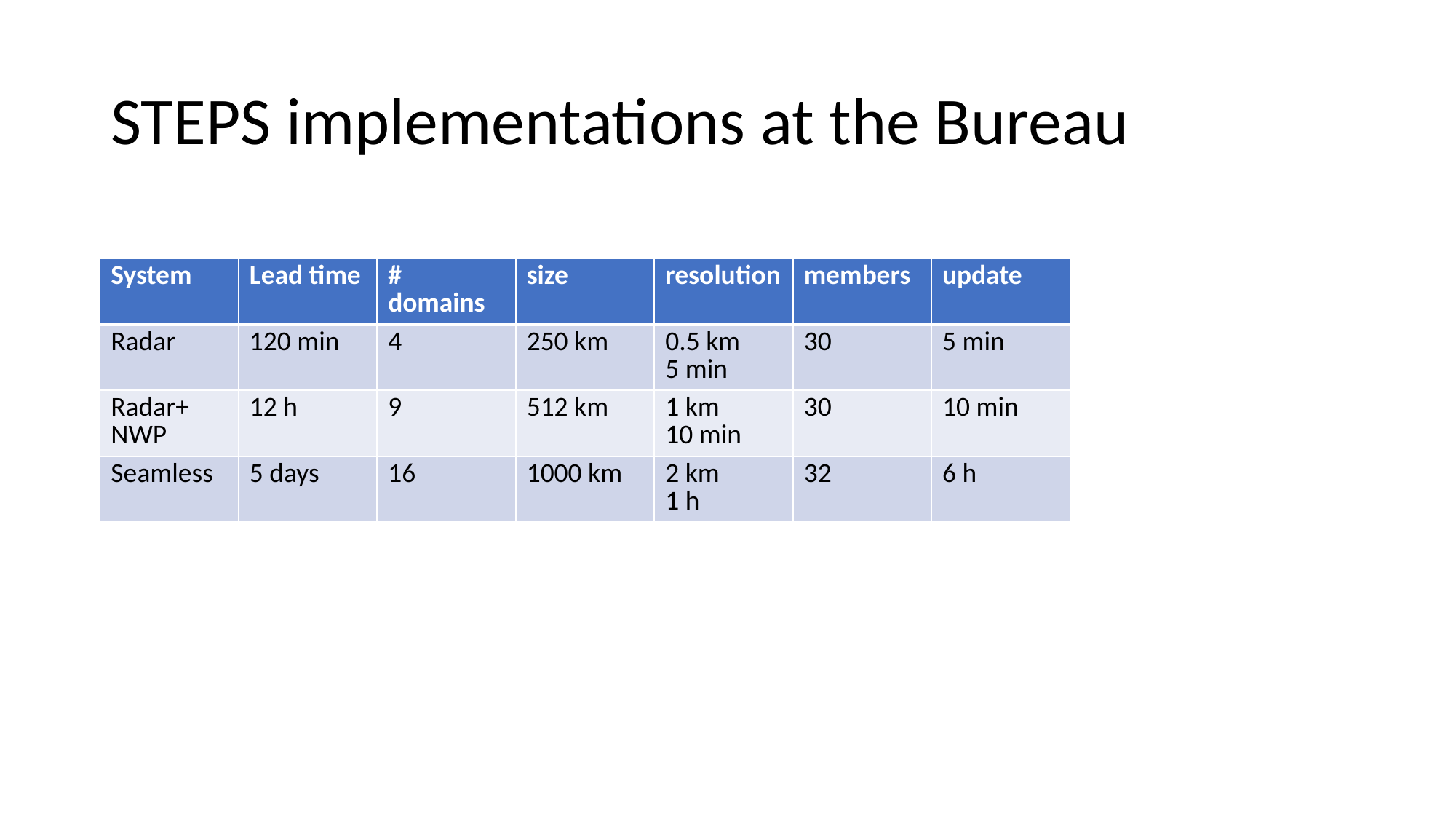

# STEPS implementations at the Bureau
| System | Lead time | # domains | size | resolution | members | update |
| --- | --- | --- | --- | --- | --- | --- |
| Radar | 120 min | 4 | 250 km | 0.5 km 5 min | 30 | 5 min |
| Radar+ NWP | 12 h | 9 | 512 km | 1 km 10 min | 30 | 10 min |
| Seamless | 5 days | 16 | 1000 km | 2 km 1 h | 32 | 6 h |